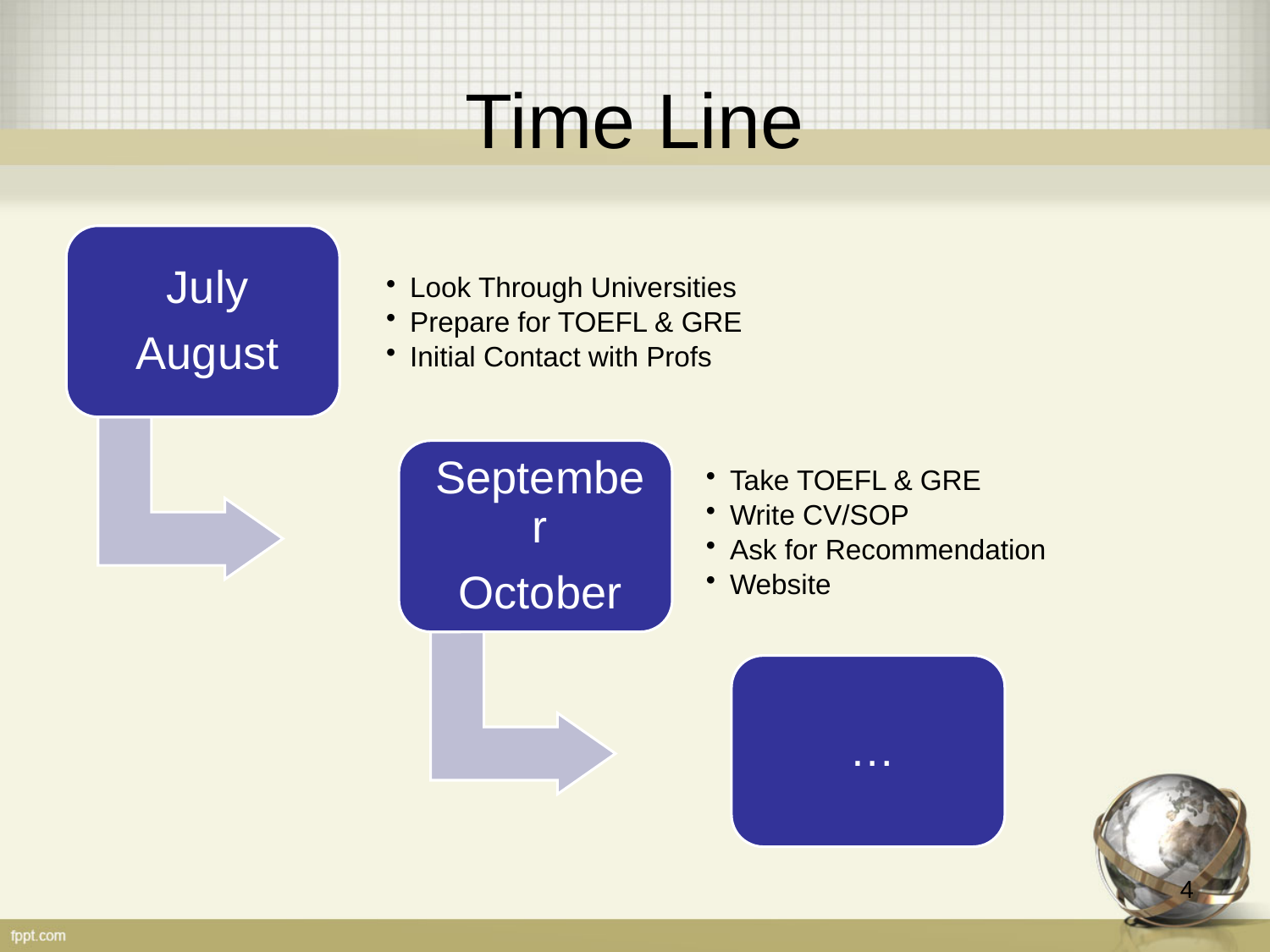

# Time Line
July
August
Look Through Universities
Prepare for TOEFL & GRE
Initial Contact with Profs
September
October
Take TOEFL & GRE
Write CV/SOP
Ask for Recommendation
Website
…

4